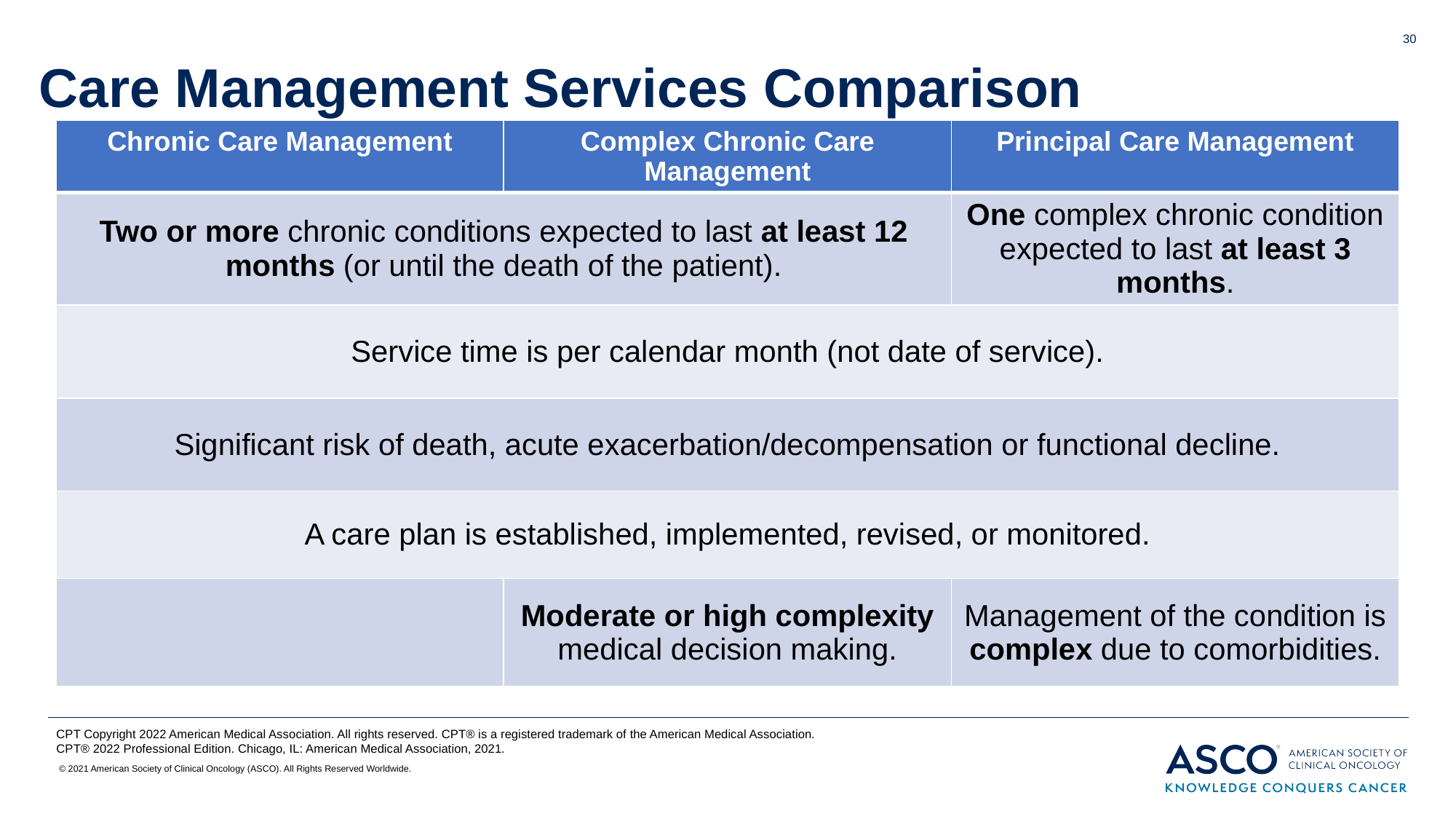

# Care Management Services Comparison
30
| Chronic Care Management | Complex Chronic Care Management | Principal Care Management |
| --- | --- | --- |
| Two or more chronic conditions expected to last at least 12 months (or until the death of the patient). |  | One complex chronic condition expected to last at least 3 months. |
| Service time is per calendar month (not date of service). |  |  |
| Significant risk of death, acute exacerbation/decompensation or functional decline. |  |  |
| A care plan is established, implemented, revised, or monitored. |  |  |
|  | Moderate or high complexity medical decision making. | Management of the condition is complex due to comorbidities. |
CPT Copyright 2022 American Medical Association. All rights reserved. CPT® is a registered trademark of the American Medical Association.
CPT® 2022 Professional Edition. Chicago, IL: American Medical Association, 2021.
© 2021 American Society of Clinical Oncology (ASCO). All Rights Reserved Worldwide.